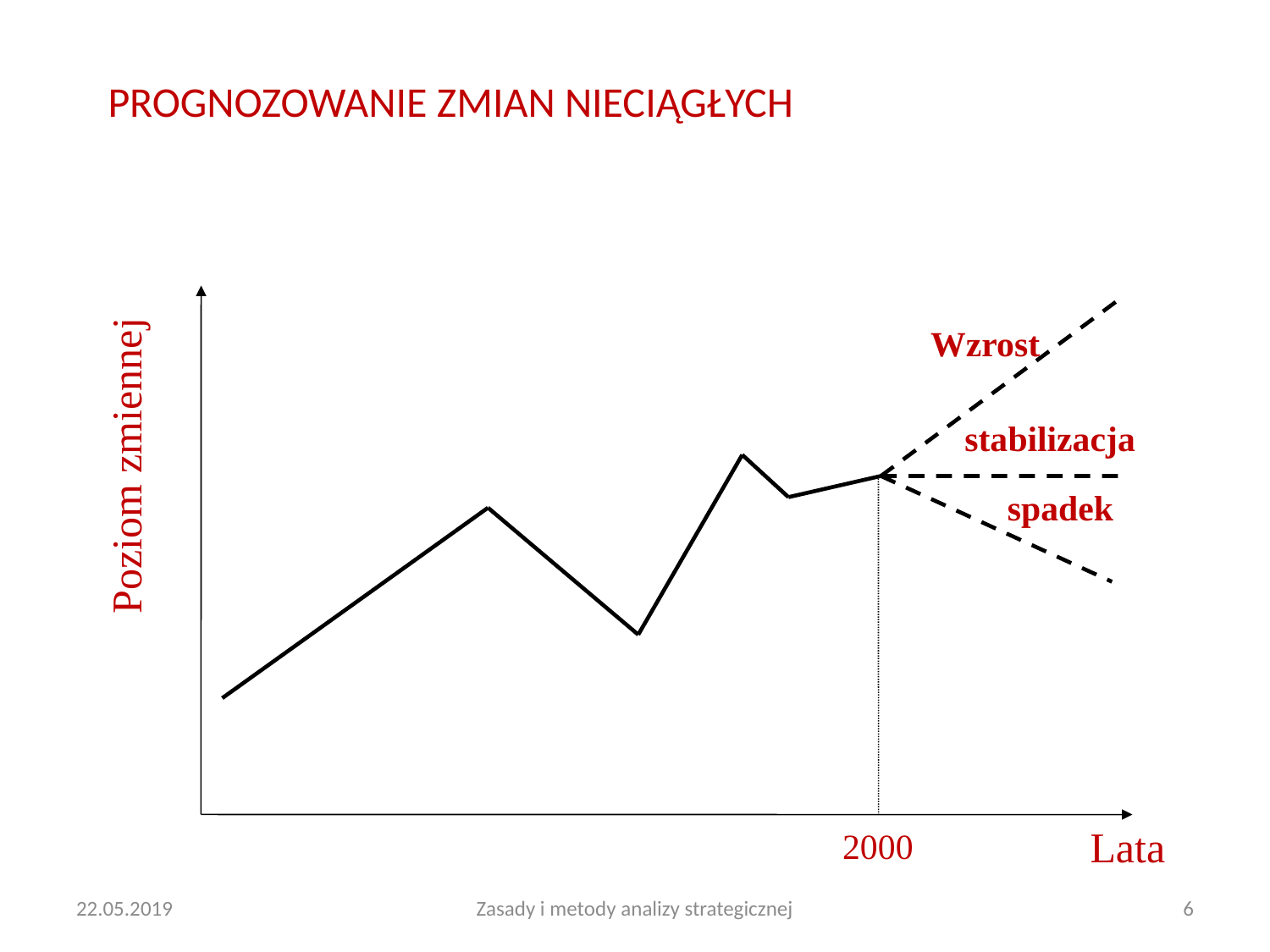

# PROGNOZOWANIE ZMIAN NIECIĄGŁYCH

Poziom zmiennej
Wzrost
stabilizacja

spadek

Lata
2000
22.05.2019
Zasady i metody analizy strategicznej
6